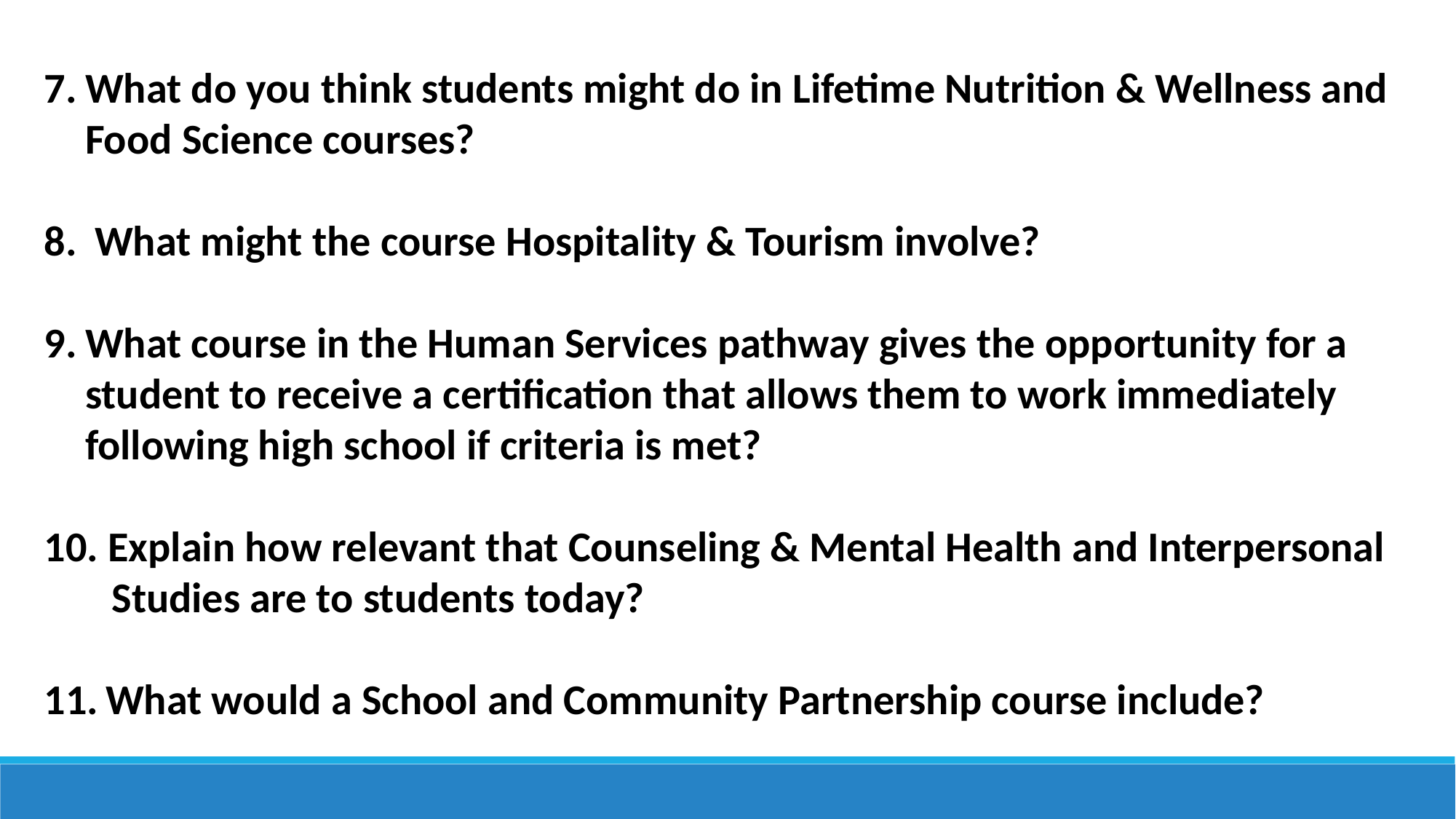

What do you think students might do in Lifetime Nutrition & Wellness and Food Science courses?

 What might the course Hospitality & Tourism involve?

What course in the Human Services pathway gives the opportunity for a student to receive a certification that allows them to work immediately following high school if criteria is met?

10. Explain how relevant that Counseling & Mental Health and Interpersonal
       Studies are to students today?

What would a School and Community Partnership course include?